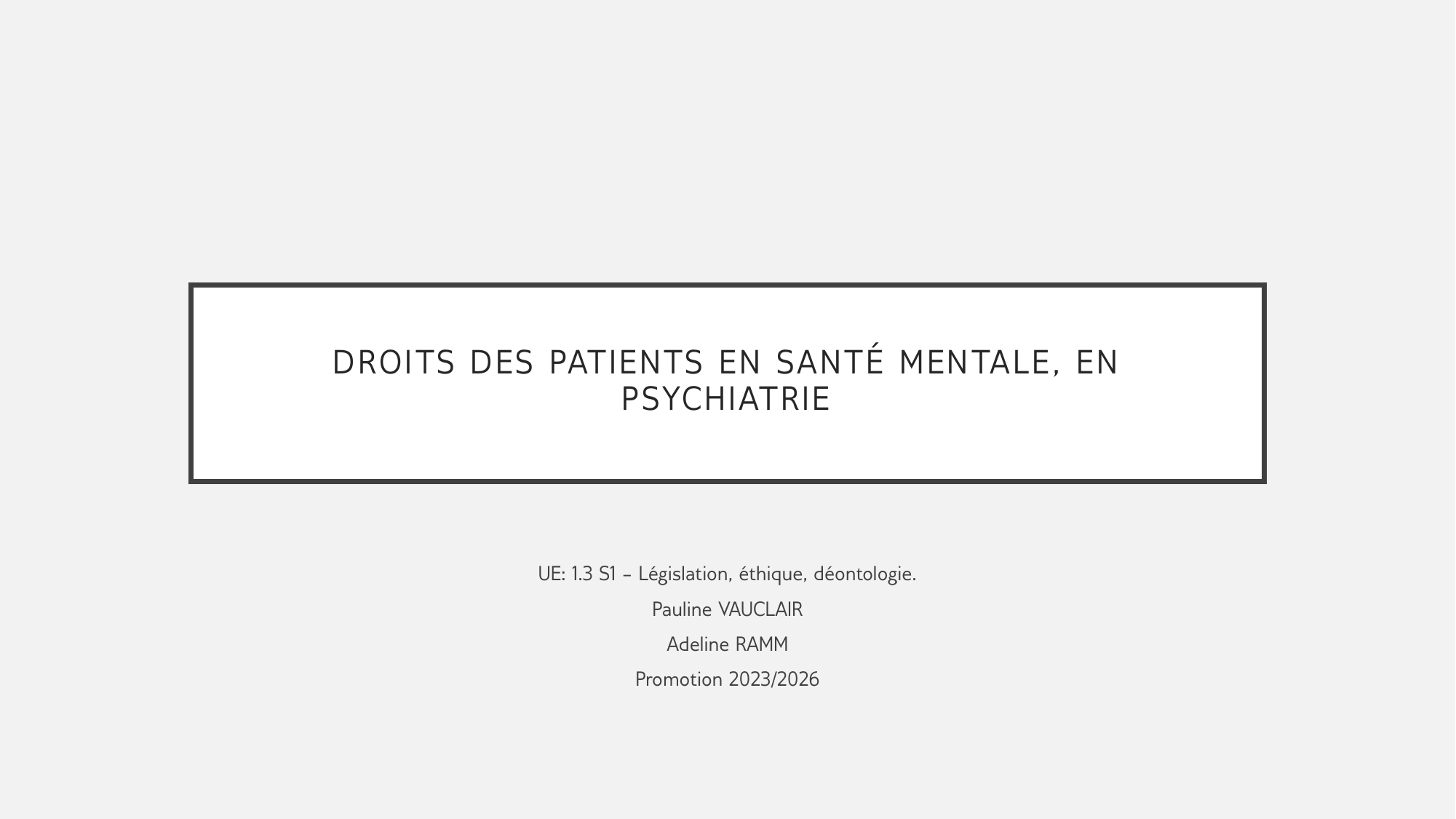

# droits des patients en santé mentale, en psychiatrie

UE: 1.3 S1 – Législation, éthique, déontologie.
Pauline VAUCLAIR
Adeline RAMM
Promotion 2023/2026